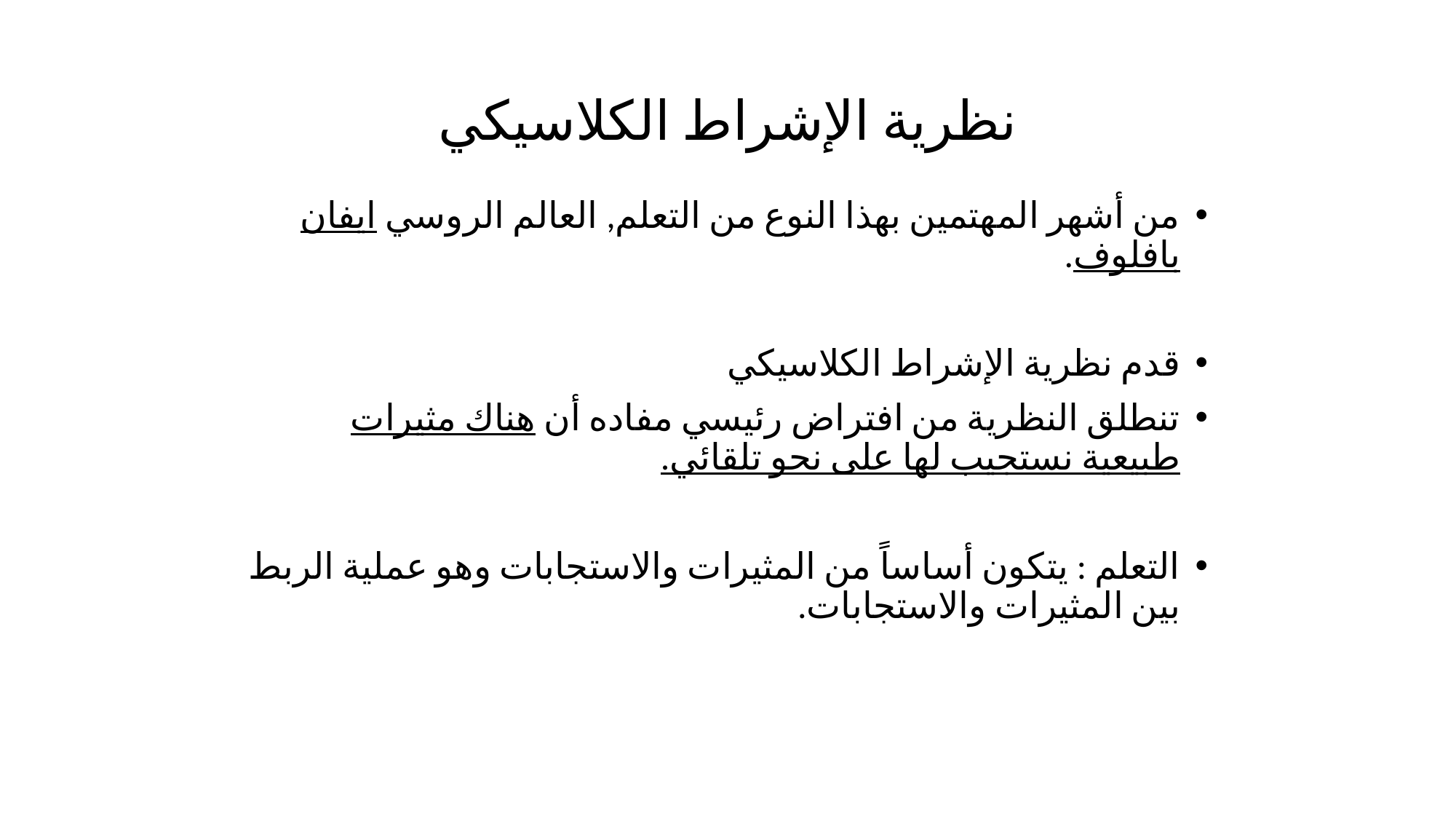

# نظرية الإشراط الكلاسيكي
من أشهر المهتمين بهذا النوع من التعلم, العالم الروسي ايفان بافلوف.

قدم نظرية الإشراط الكلاسيكي
تنطلق النظرية من افتراض رئيسي مفاده أن هناك مثيرات طبيعية نستجيب لها على نحو تلقائي.

التعلم : يتكون أساساً من المثيرات والاستجابات وهو عملية الربط بين المثيرات والاستجابات.